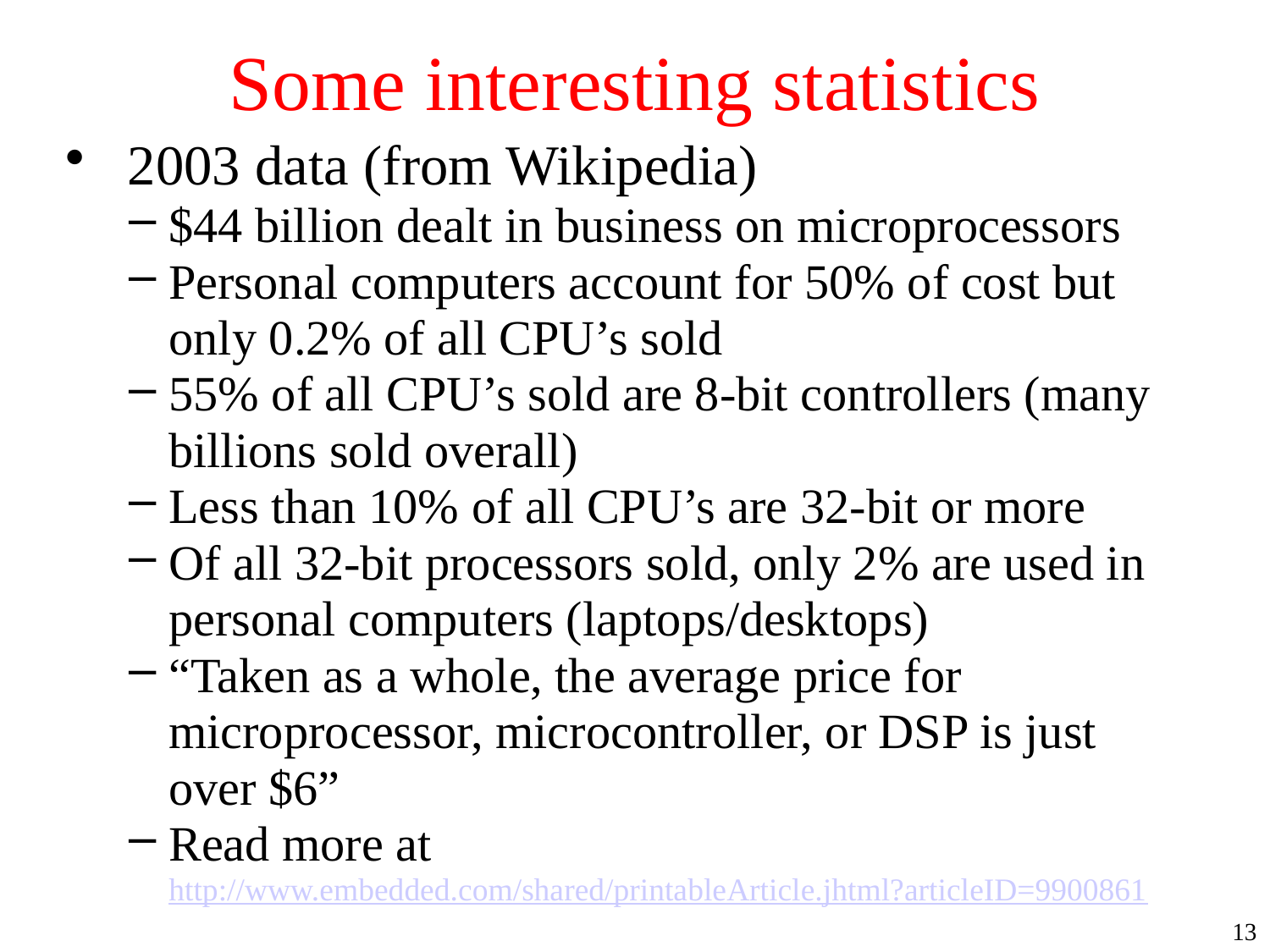

# Some interesting statistics
 2003 data (from Wikipedia)
$44 billion dealt in business on microprocessors
Personal computers account for 50% of cost but only 0.2% of all CPU’s sold
55% of all CPU’s sold are 8-bit controllers (many billions sold overall)
Less than 10% of all CPU’s are 32-bit or more
Of all 32-bit processors sold, only 2% are used in personal computers (laptops/desktops)
“Taken as a whole, the average price for microprocessor, microcontroller, or DSP is just over $6”
Read more at http://www.embedded.com/shared/printableArticle.jhtml?articleID=9900861
13